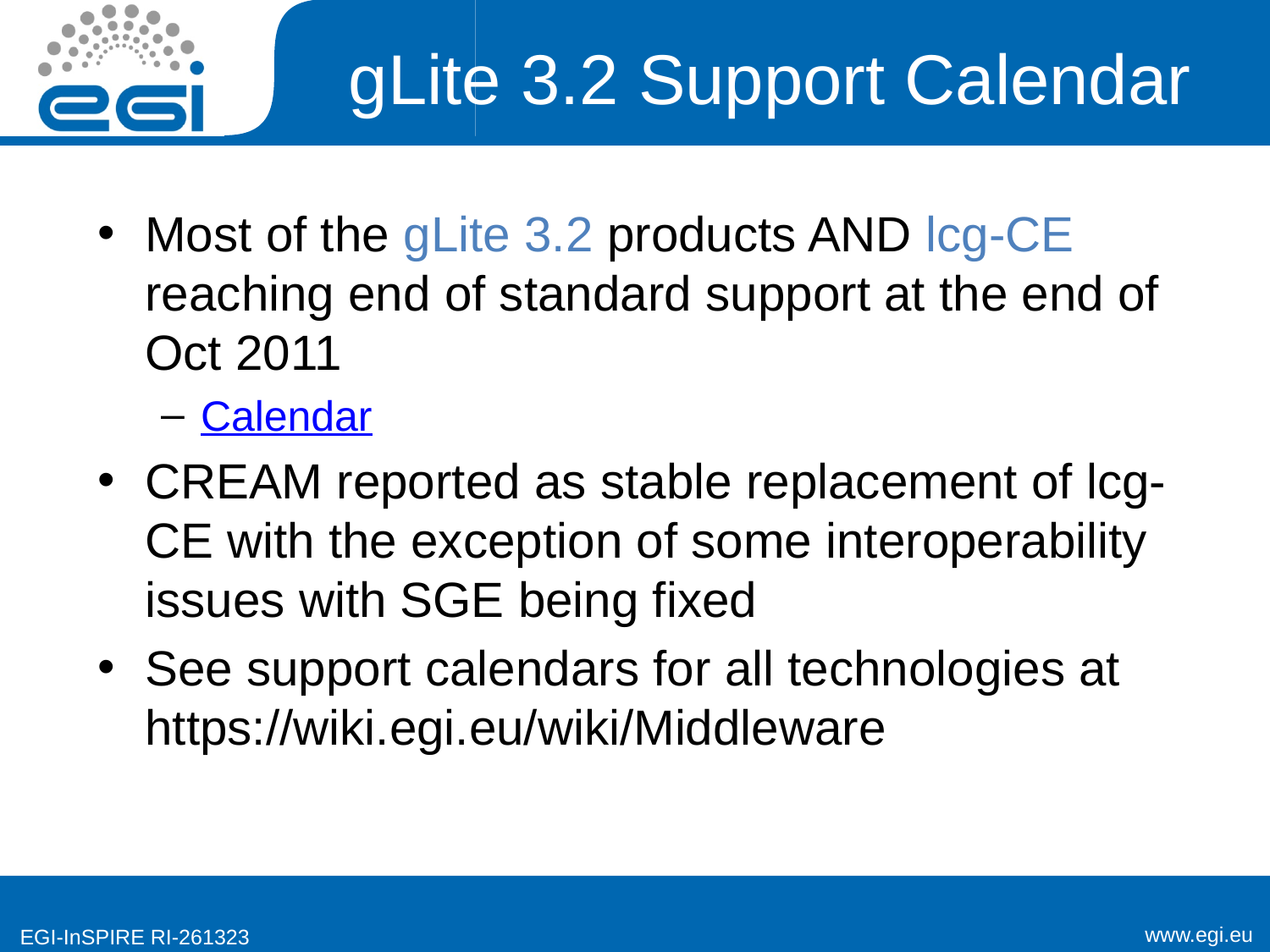

# gLite 3.2 Support Calendar
Most of the gLite 3.2 products AND lcg-CE reaching end of standard support at the end of Oct 2011
Calendar
CREAM reported as stable replacement of lcg-CE with the exception of some interoperability issues with SGE being fixed
See support calendars for all technologies at https://wiki.egi.eu/wiki/Middleware